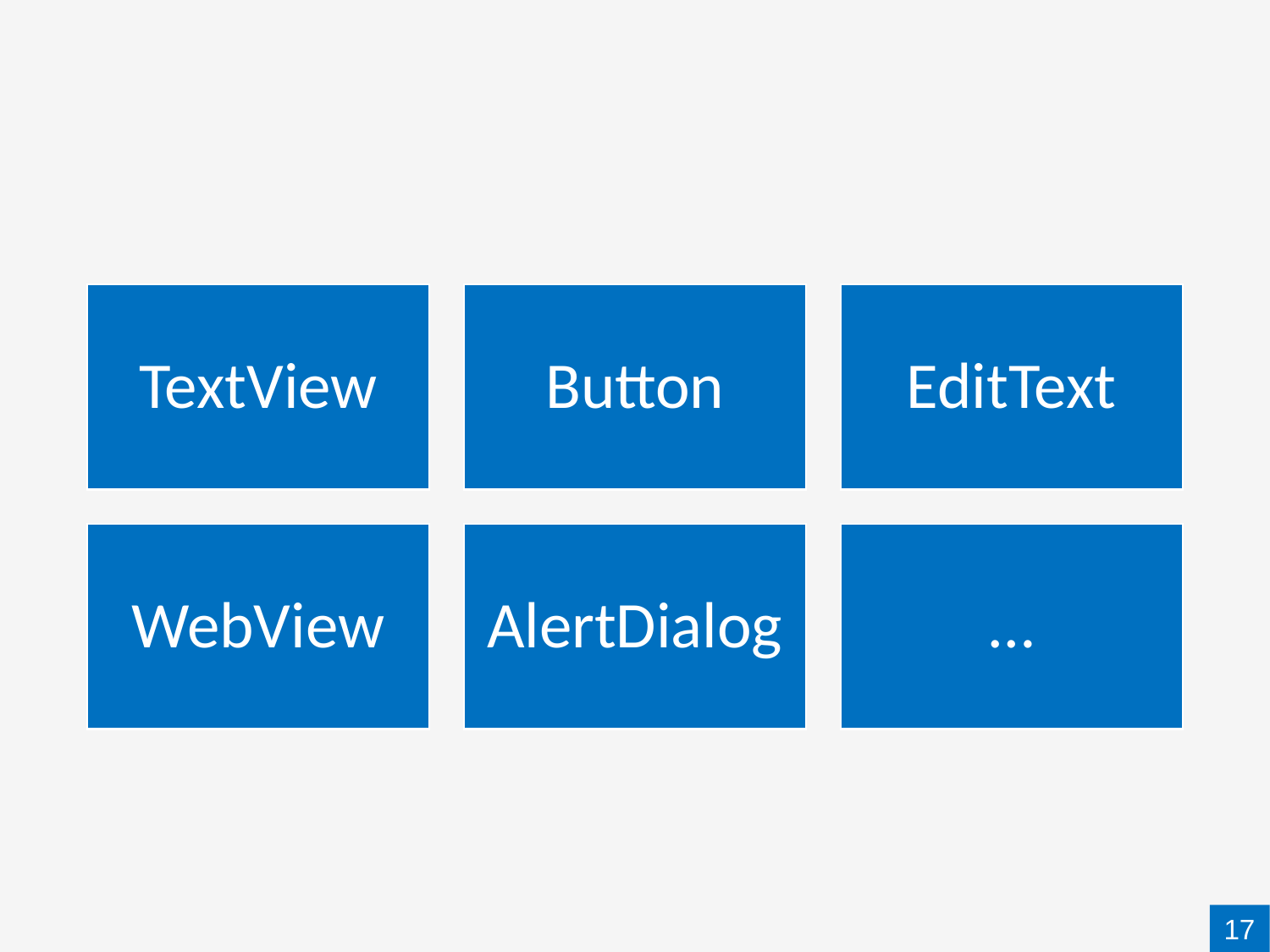

TextView
Button
EditText
WebView
AlertDialog
…
17